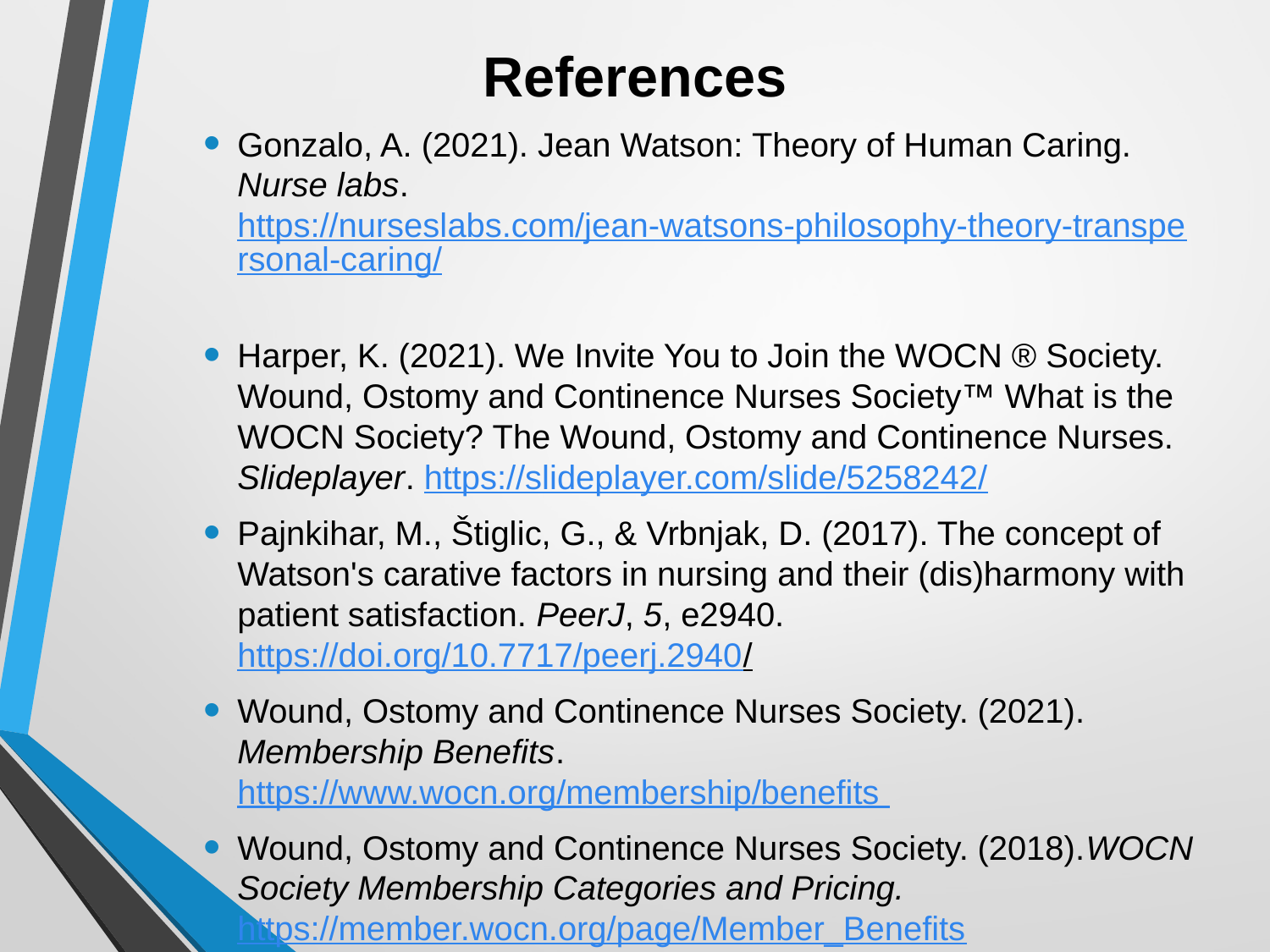

# References
Gonzalo, A. (2021). Jean Watson: Theory of Human Caring. Nurse labs. https://nurseslabs.com/jean-watsons-philosophy-theory-transpersonal-caring/
Harper, K. (2021). We Invite You to Join the WOCN ® Society. Wound, Ostomy and Continence Nurses Society™ What is the WOCN Society? The Wound, Ostomy and Continence Nurses. Slideplayer. https://slideplayer.com/slide/5258242/
Pajnkihar, M., Štiglic, G., & Vrbnjak, D. (2017). The concept of Watson's carative factors in nursing and their (dis)harmony with patient satisfaction. PeerJ, 5, e2940. https://doi.org/10.7717/peerj.2940/
Wound, Ostomy and Continence Nurses Society. (2021). Membership Benefits. https://www.wocn.org/membership/benefits
Wound, Ostomy and Continence Nurses Society. (2018).WOCN Society Membership Categories and Pricing. https://member.wocn.org/page/Member_Benefits